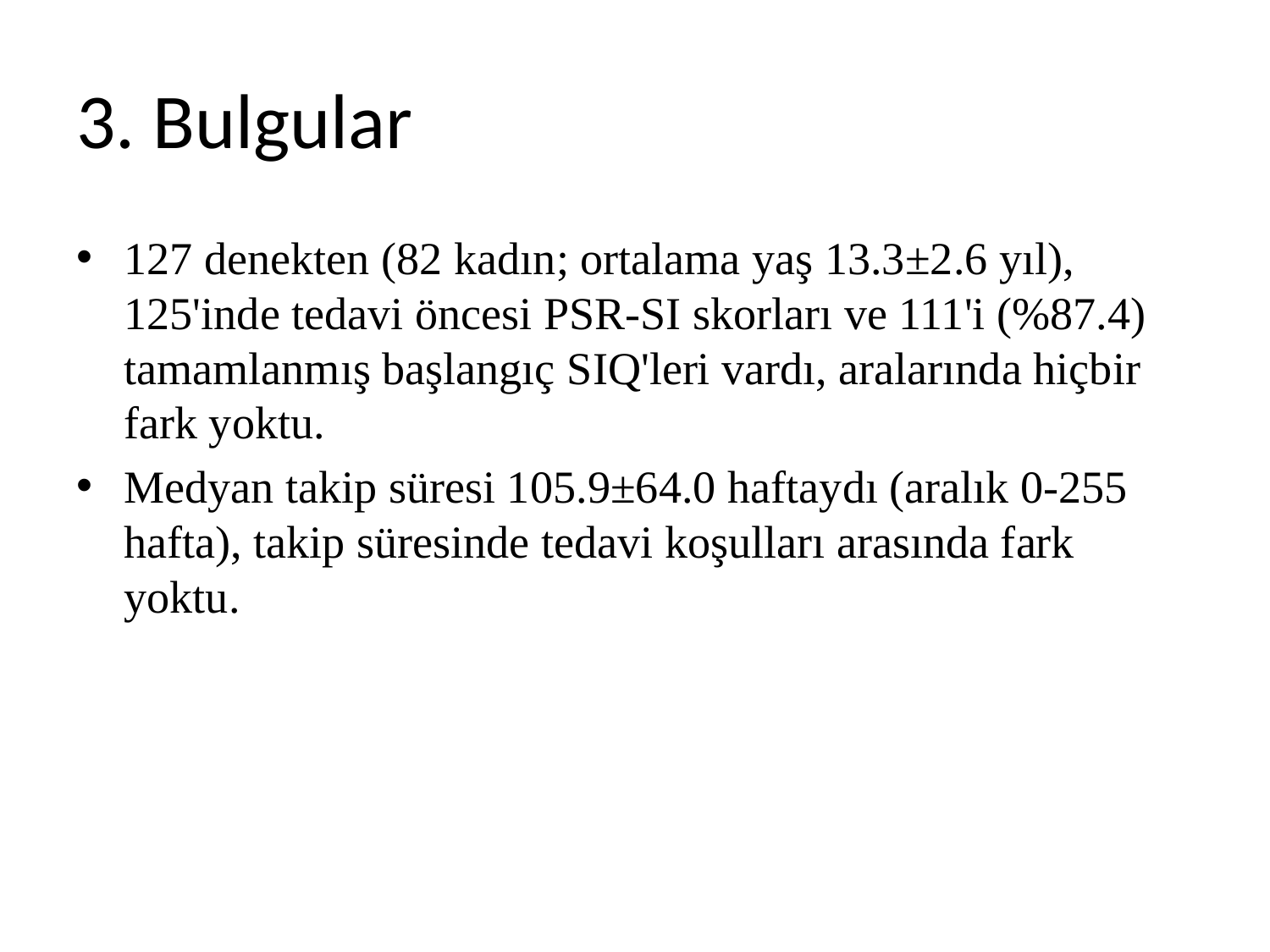

# 3. Bulgular
127 denekten (82 kadın; ortalama yaş 13.3±2.6 yıl), 125'inde tedavi öncesi PSR-SI skorları ve 111'i (%87.4) tamamlanmış başlangıç ​​SIQ'leri vardı, aralarında hiçbir fark yoktu.
Medyan takip süresi 105.9±64.0 haftaydı (aralık 0-255 hafta), takip süresinde tedavi koşulları arasında fark yoktu.